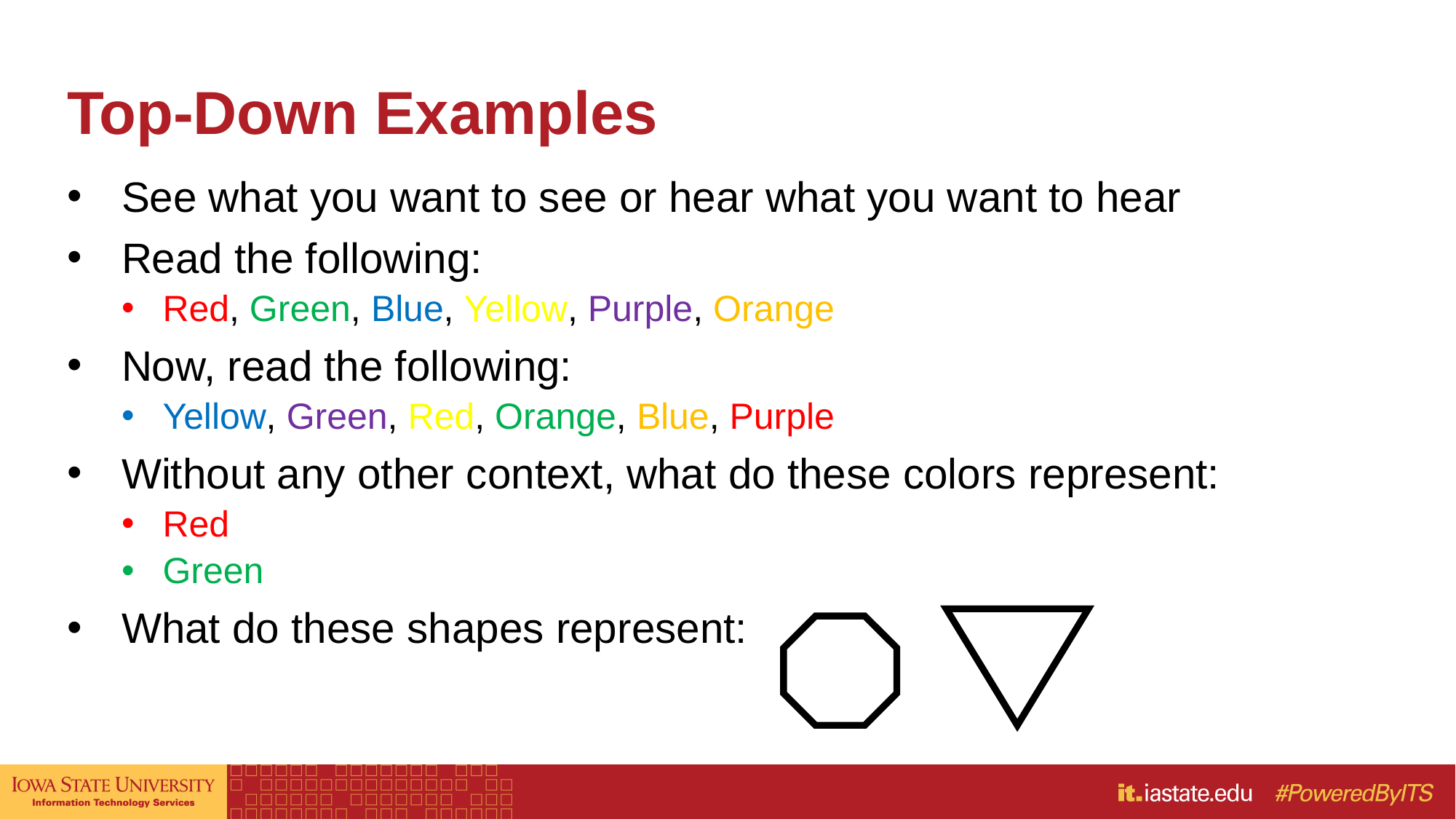

# Top-Down Examples
See what you want to see or hear what you want to hear
Read the following:
Red, Green, Blue, Yellow, Purple, Orange
Now, read the following:
Yellow, Green, Red, Orange, Blue, Purple
Without any other context, what do these colors represent:
Red
Green
What do these shapes represent: